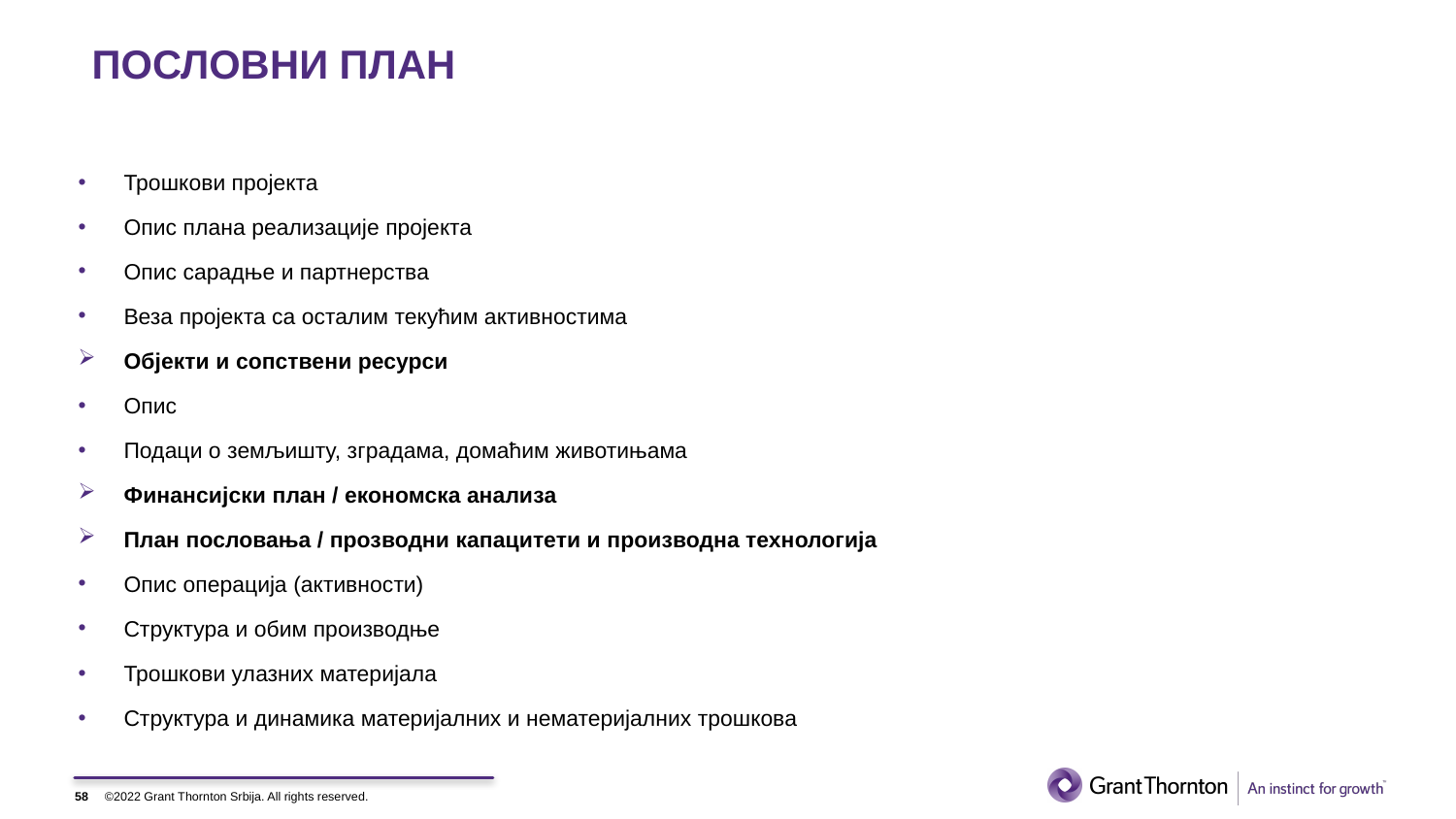

# ПОСЛОВНИ ПЛАН
Трошкови пројекта
Опис плана реализације пројекта
Опис сарадње и партнерства
Веза пројекта са осталим текућим активностима
Објекти и сопствени ресурси
Опис
Подаци о земљишту, зградама, домаћим животињама
Финансијски план / економска анализа
План пословања / прозводни капацитети и производна технологија
Опис операција (активности)
Структура и обим производње
Трошкови улазних материјала
Структура и динамика материјалних и нематеријалних трошкова

58